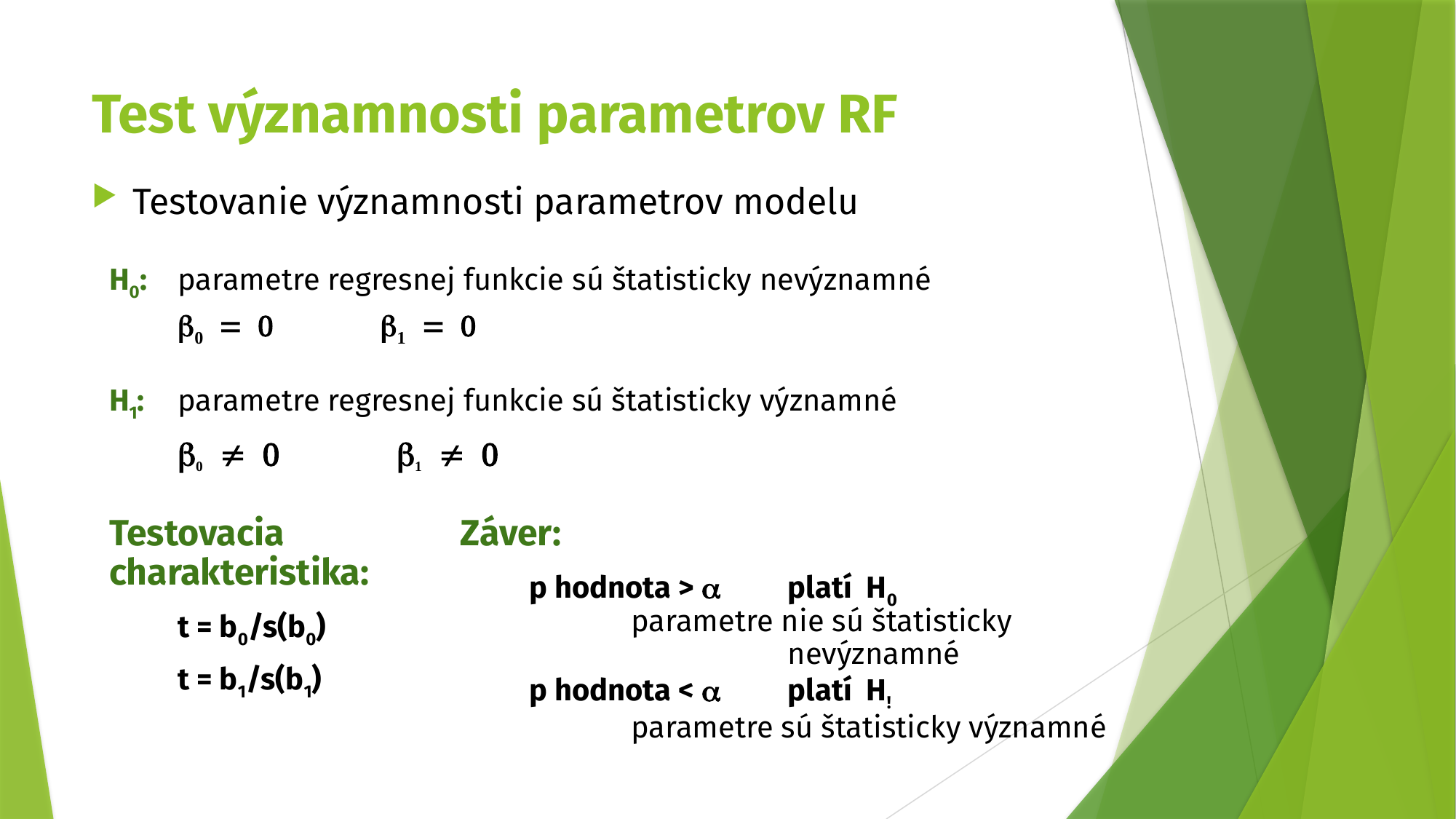

# Test významnosti parametrov RF
Testovanie významnosti parametrov modelu

H0:	parametre regresnej funkcie sú štatisticky nevýznamné
	β0 = 0       β1 = 0
H1:	parametre regresnej funkcie sú štatisticky významné
	β0 ≠ 0       β1 ≠ 0
Testovacia
charakteristika:
	t = b0/s(b0)
	t = b1/s(b1)
Záver:
	p hodnota > α  	platí  H0
		parametre nie sú štatisticky 					nevýznamné
	p hodnota < α  	platí  H!
		parametre sú štatisticky významné